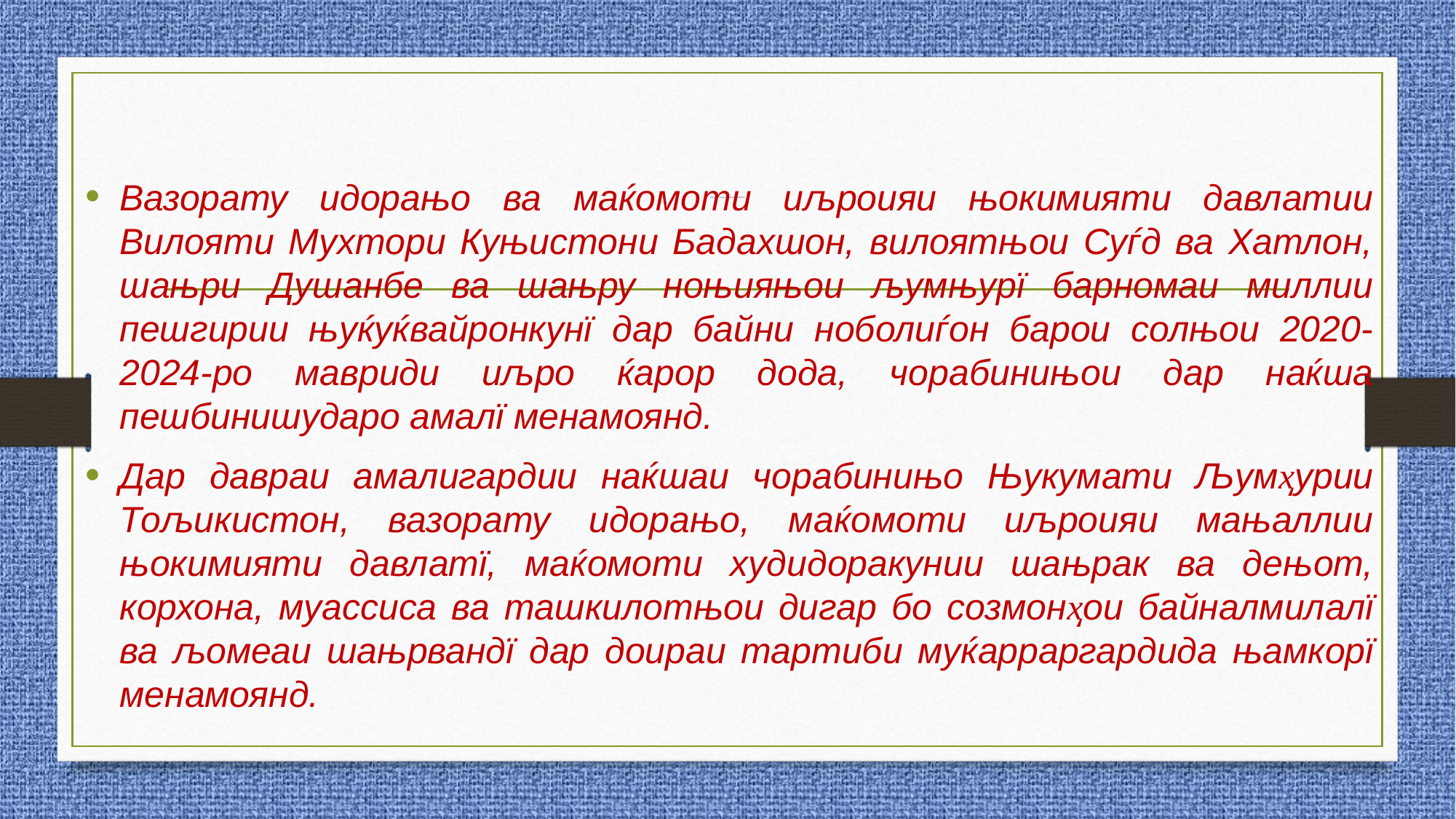

Вазорату идорањо ва маќомоти иљроияи њокимияти давлатии Вилояти Мухтори Куњистони Бадахшон, вилоятњои Суѓд ва Хатлон, шањри Душанбе ва шањру ноњияњои љумњурї барномаи миллии пешгирии њуќуќвайронкунї дар байни ноболиѓон барои солњои 2020-2024-ро мавриди иљро ќарор дода, чорабинињои дар наќша пешбинишударо амалї менамоянд.
Дар давраи амалигардии наќшаи чорабинињо Њукумати Љумҳурии Тољикистон, вазорату идорањо, маќомоти иљроияи мањаллии њокимияти давлатї, маќомоти худидоракунии шањрак ва дењот, корхона, муассиса ва ташкилотњои дигар бо созмонҳои байналмилалї ва љомеаи шањрвандї дар доираи тартиби муќарраргардида њамкорї менамоянд.

# НИЗОМИ АМАЛИСОЗИИ БАРНОМА